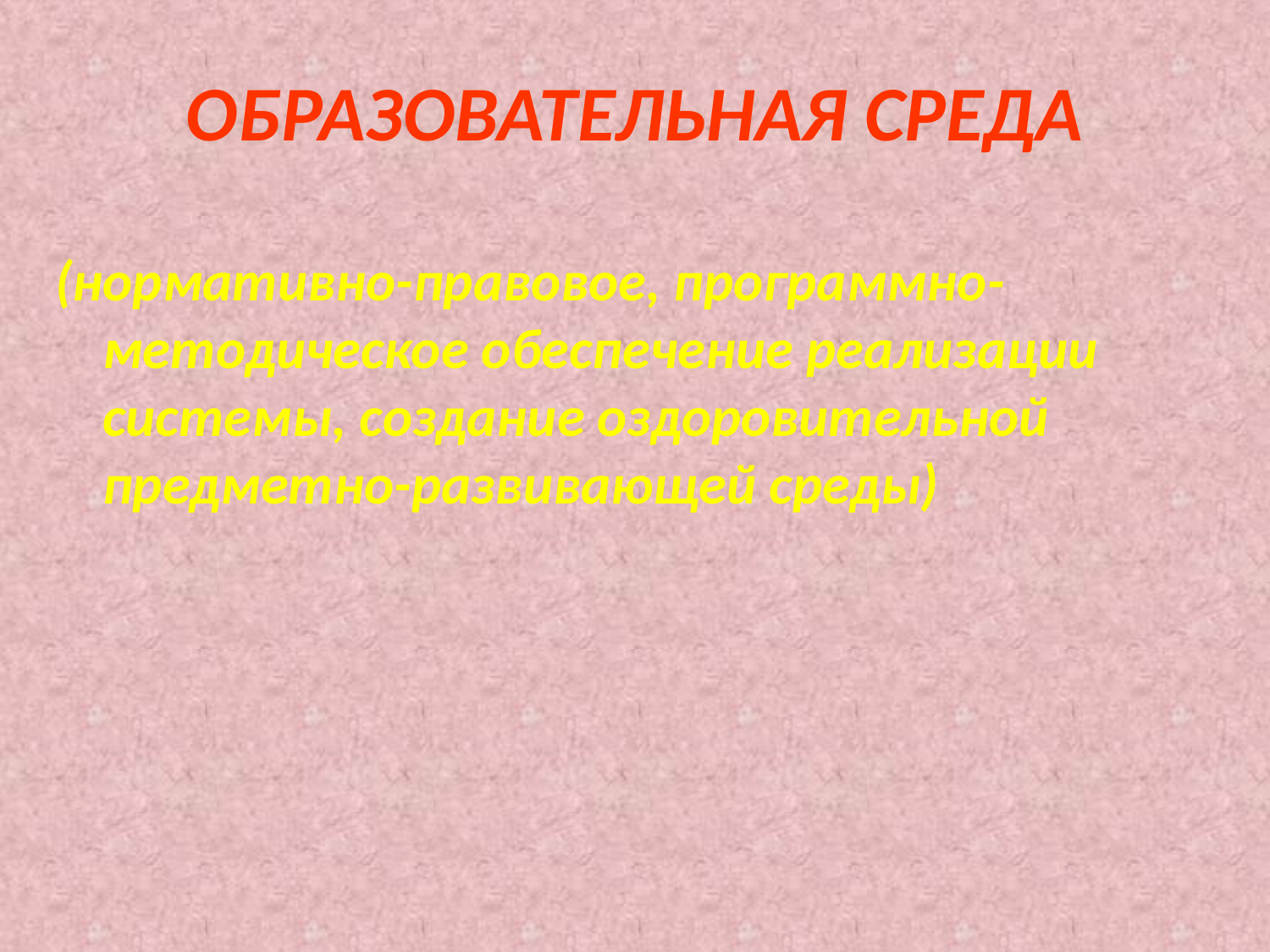

# ОБРАЗОВАТЕЛЬНАЯ СРЕДА

(нормативно-правовое, программно-методическое обеспечение реализации системы, создание оздоровительной предметно-развивающей среды)